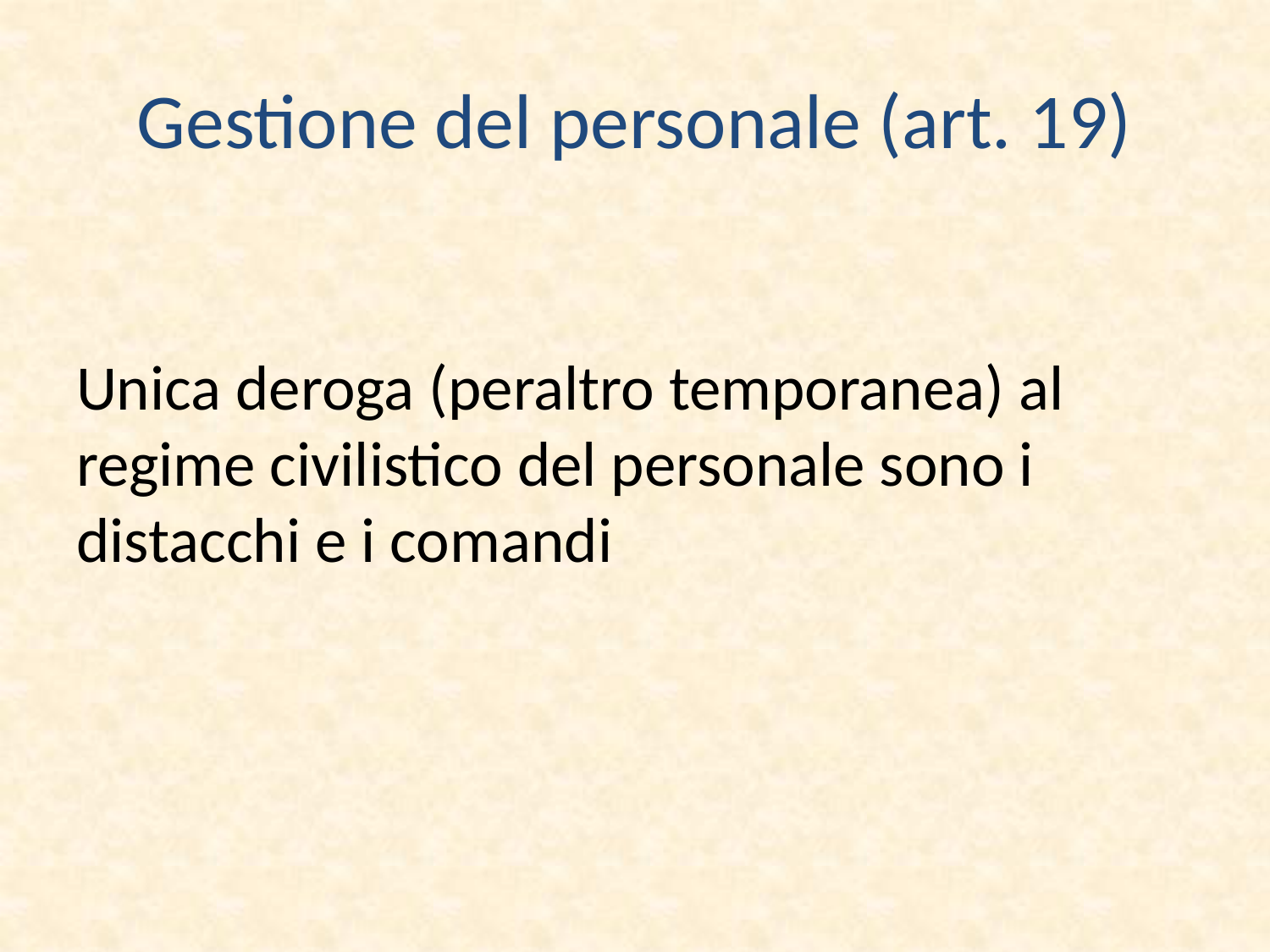

# Gestione del personale (art. 19)
Unica deroga (peraltro temporanea) al regime civilistico del personale sono i distacchi e i comandi